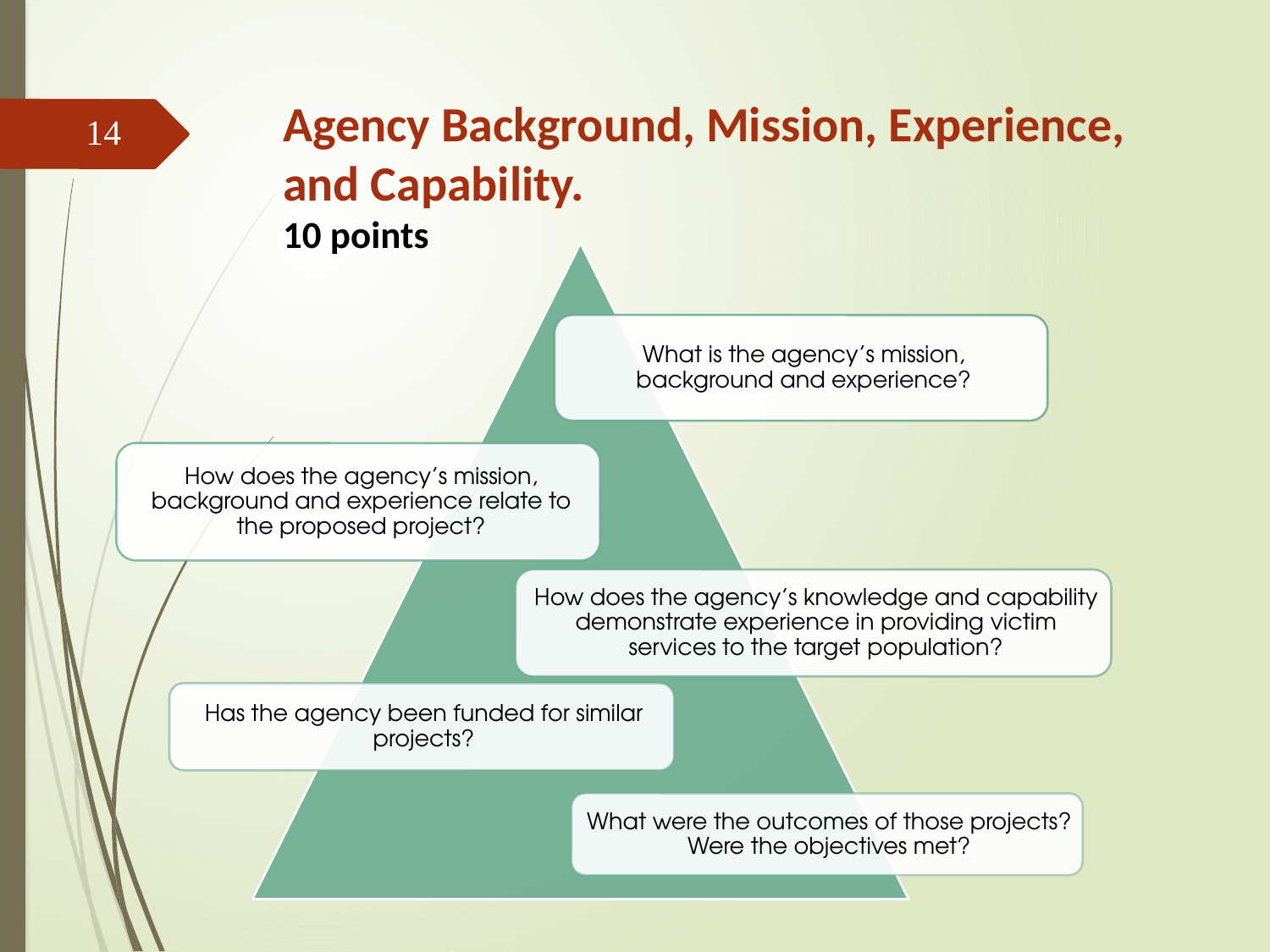

# Agency Background, Mission, Experience, and Capability. 10 points
14
What is the agency’s mission, background and experience?
How does the agency’s mission, background and experience relate to the proposed project?
How does the agency’s knowledge and capability demonstrate experience in providing victim services to the target population?
Has the agency been funded for similar projects?
What were the outcomes of those projects? Were the objectives met?